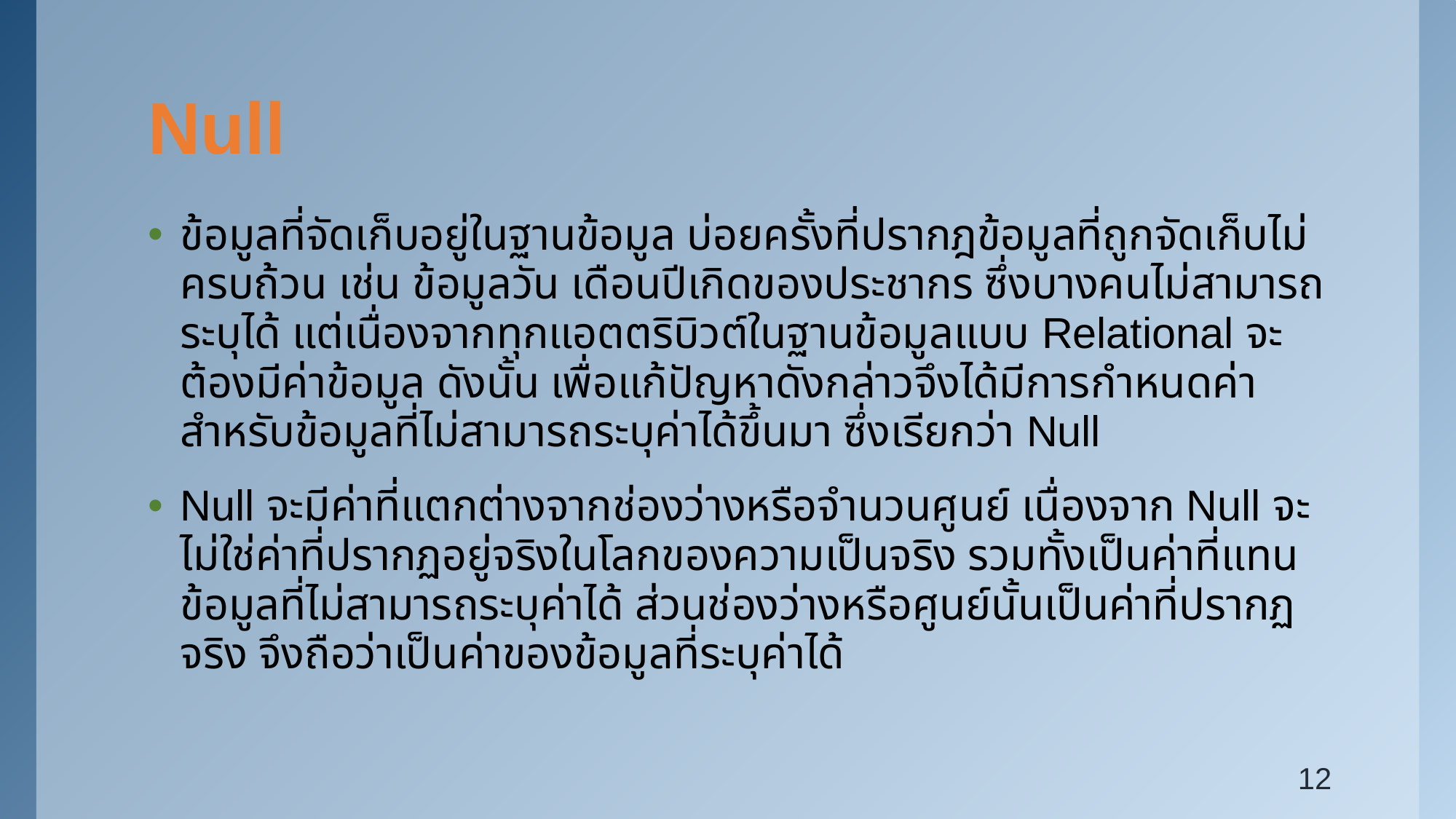

# Null
ข้อมูลที่จัดเก็บอยู่ในฐานข้อมูล บ่อยครั้งที่ปรากฎข้อมูลที่ถูกจัดเก็บไม่ครบถ้วน เช่น ข้อมูลวัน เดือนปีเกิดของประชากร ซึ่งบางคนไม่สามารถระบุได้ แต่เนื่องจากทุกแอตตริบิวต์ในฐานข้อมูลแบบ Relational จะต้องมีค่าข้อมูล ดังนั้น เพื่อแก้ปัญหาดังกล่าวจึงได้มีการกำหนดค่าสำหรับข้อมูลที่ไม่สามารถระบุค่าได้ขึ้นมา ซึ่งเรียกว่า Null
Null จะมีค่าที่แตกต่างจากช่องว่างหรือจำนวนศูนย์ เนื่องจาก Null จะไม่ใช่ค่าที่ปรากฏอยู่จริงในโลกของความเป็นจริง รวมทั้งเป็นค่าที่แทนข้อมูลที่ไม่สามารถระบุค่าได้ ส่วนช่องว่างหรือศูนย์นั้นเป็นค่าที่ปรากฏจริง จึงถือว่าเป็นค่าของข้อมูลที่ระบุค่าได้

12